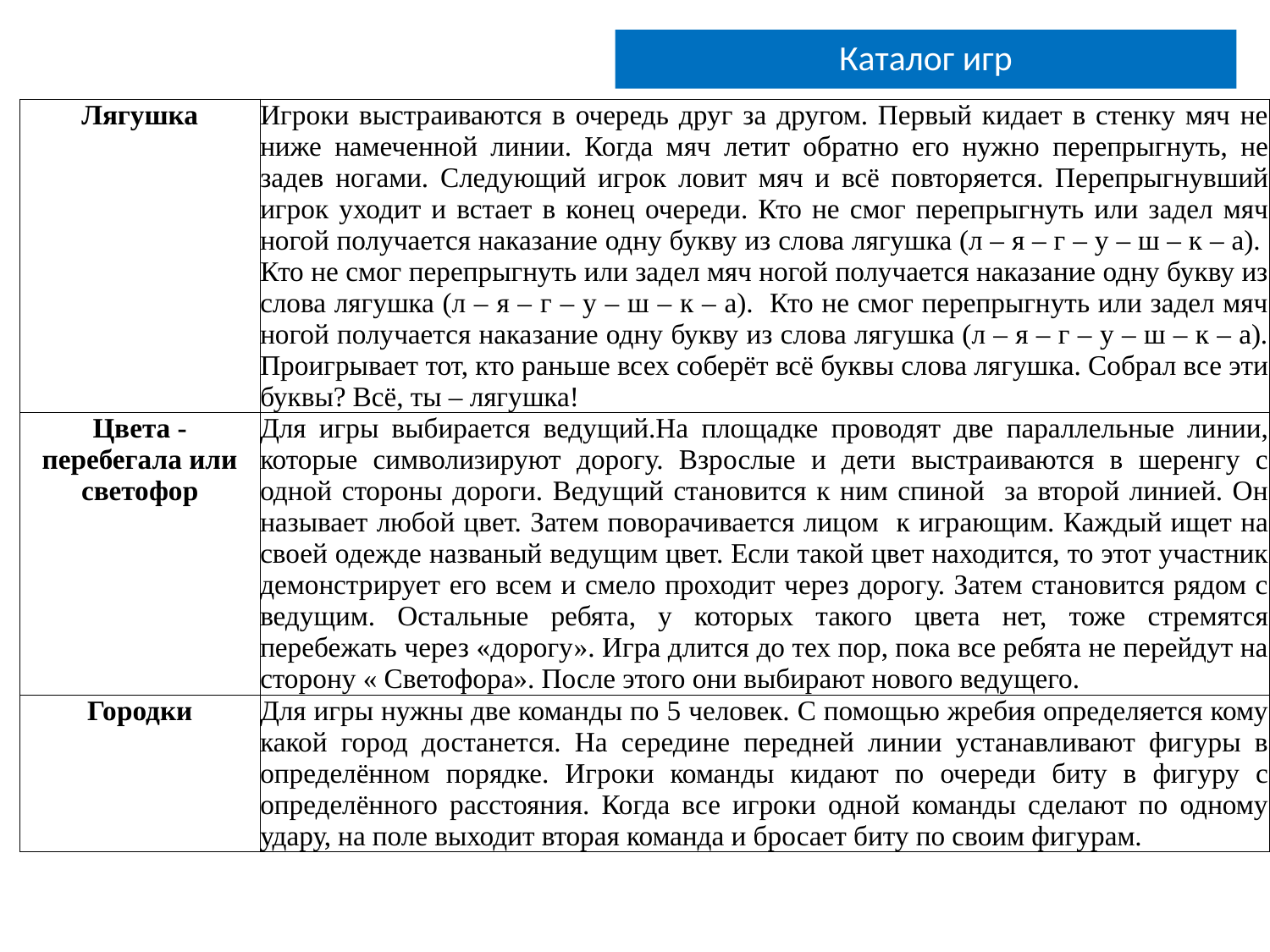

Каталог игр
| Лягушка | Игроки выстраиваются в очередь друг за другом. Первый кидает в стенку мяч не ниже намеченной линии. Когда мяч летит обратно его нужно перепрыгнуть, не задев ногами. Следующий игрок ловит мяч и всё повторяется. Перепрыгнувший игрок уходит и встает в конец очереди. Кто не смог перепрыгнуть или задел мяч ногой получается наказание одну букву из слова лягушка (л – я – г – у – ш – к – а). Кто не смог перепрыгнуть или задел мяч ногой получается наказание одну букву из слова лягушка (л – я – г – у – ш – к – а). Кто не смог перепрыгнуть или задел мяч ногой получается наказание одну букву из слова лягушка (л – я – г – у – ш – к – а). Проигрывает тот, кто раньше всех соберёт всё буквы слова лягушка. Собрал все эти буквы? Всё, ты – лягушка! |
| --- | --- |
| Цвета - перебегала или светофор | Для игры выбирается ведущий.На площадке проводят две параллельные линии, которые символизируют дорогу. Взрослые и дети выстраиваются в шеренгу с одной стороны дороги. Ведущий становится к ним спиной за второй линией. Он называет любой цвет. Затем поворачивается лицом к играющим. Каждый ищет на своей одежде названый ведущим цвет. Если такой цвет находится, то этот участник демонстрирует его всем и смело проходит через дорогу. Затем становится рядом с ведущим. Остальные ребята, у которых такого цвета нет, тоже стремятся перебежать через «дорогу». Игра длится до тех пор, пока все ребята не перейдут на сторону « Светофора». После этого они выбирают нового ведущего. |
| Городки | Для игры нужны две команды по 5 человек. С помощью жребия определяется кому какой город достанется. На середине передней линии устанавливают фигуры в определённом порядке. Игроки команды кидают по очереди биту в фигуру с определённого расстояния. Когда все игроки одной команды сделают по одному удару, на поле выходит вторая команда и бросает биту по своим фигурам. |